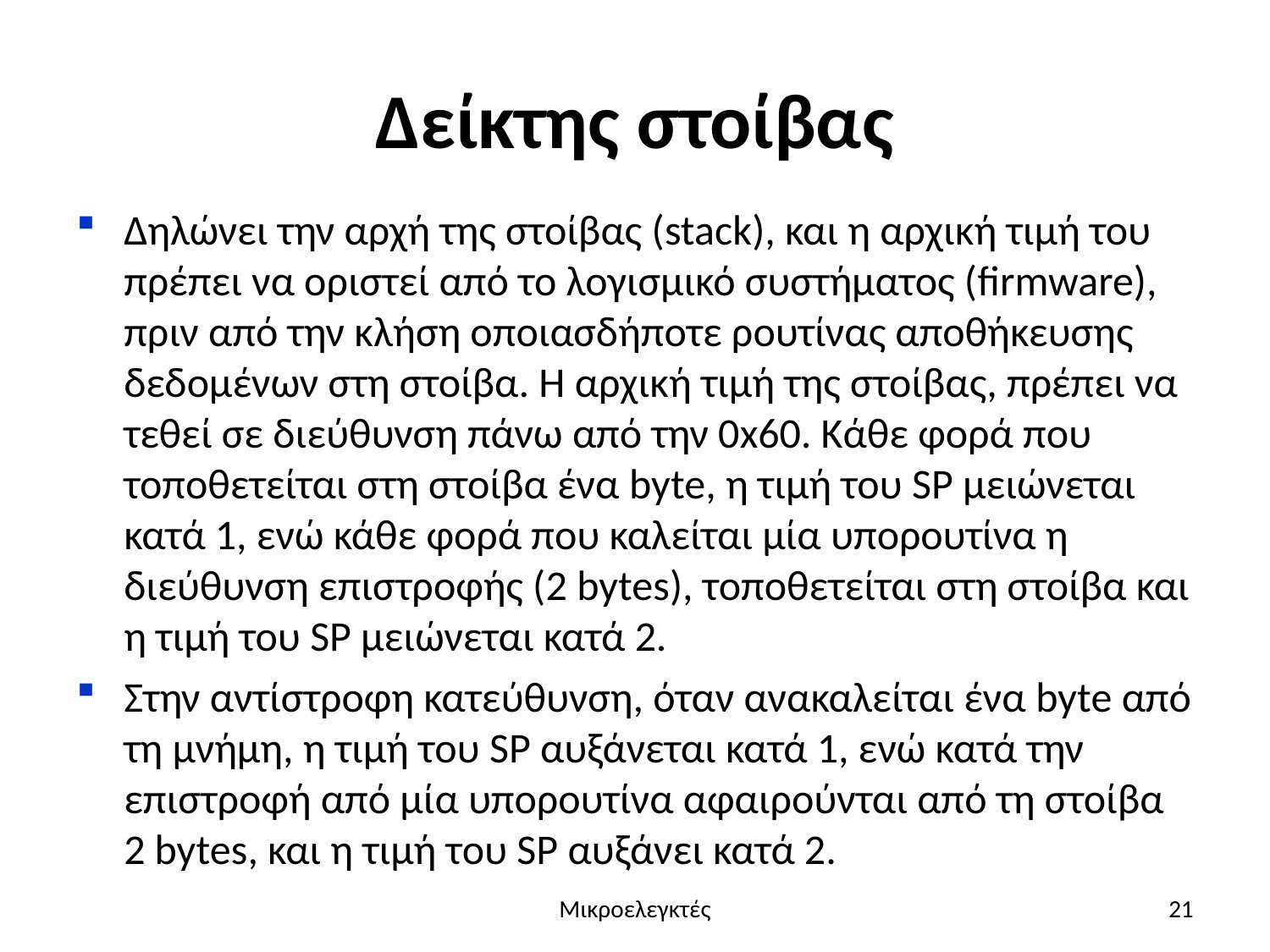

# Δείκτης στοίβας
Δηλώνει την αρχή της στοίβας (stack), και η αρχική τιμή του πρέπει να οριστεί από το λογισμικό συστήματος (firmware), πριν από την κλήση οποιασδήποτε ρουτίνας αποθήκευσης δεδομένων στη στοίβα. Η αρχική τιμή της στοίβας, πρέπει να τεθεί σε διεύθυνση πάνω από την 0x60. Κάθε φορά που τοποθετείται στη στοίβα ένα byte, η τιμή του SP μειώνεται κατά 1, ενώ κάθε φορά που καλείται μία υπορουτίνα η διεύθυνση επιστροφής (2 bytes), τοποθετείται στη στοίβα και η τιμή του SP μειώνεται κατά 2.
Στην αντίστροφη κατεύθυνση, όταν ανακαλείται ένα byte από τη μνήμη, η τιμή του SP αυξάνεται κατά 1, ενώ κατά την επιστροφή από μία υπορουτίνα αφαιρούνται από τη στοίβα 2 bytes, και η τιμή του SP αυξάνει κατά 2.

Μικροελεγκτές
21